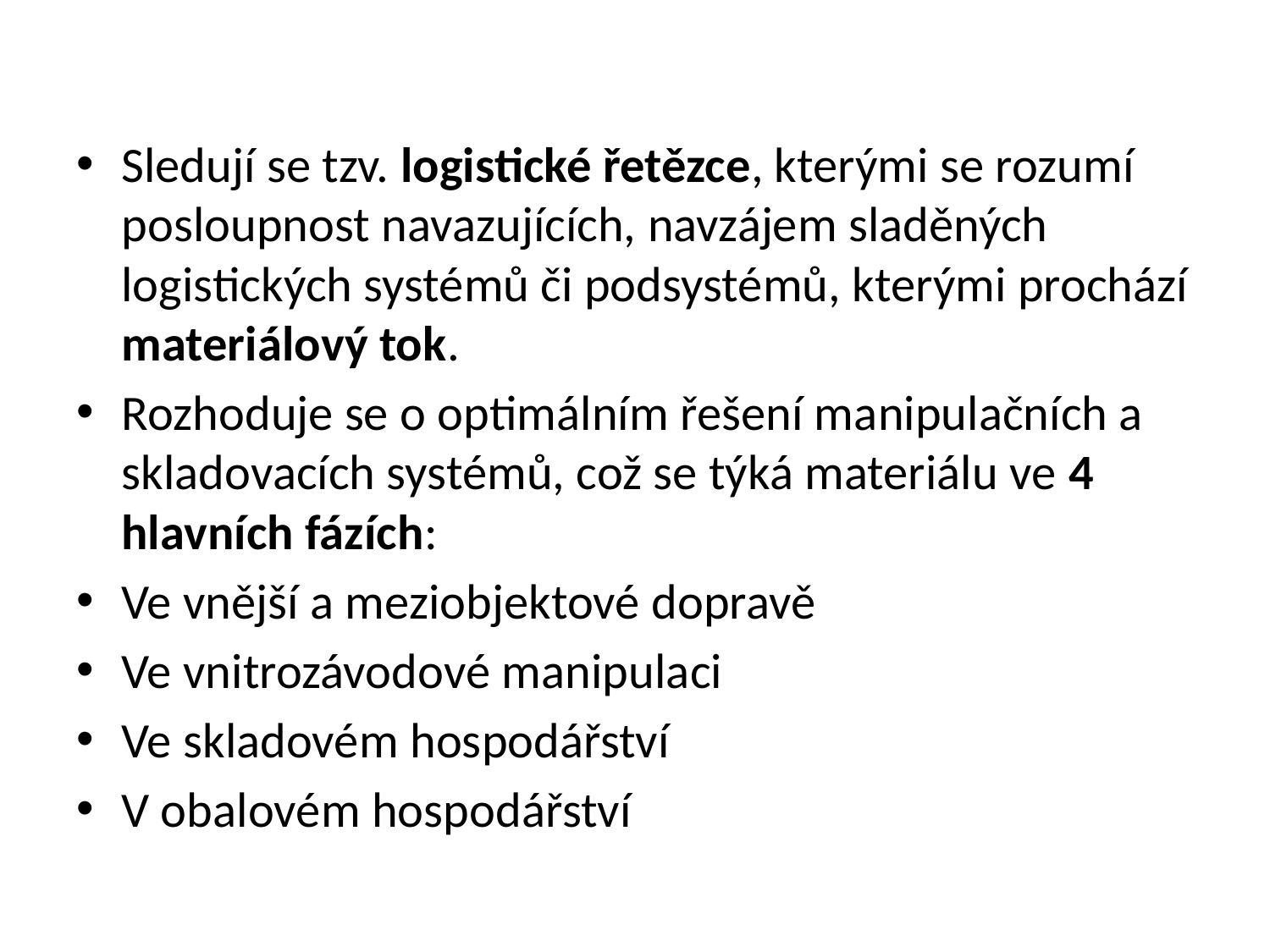

#
Sledují se tzv. logistické řetězce, kterými se rozumí posloupnost navazujících, navzájem sladěných logistických systémů či podsystémů, kterými prochází materiálový tok.
Rozhoduje se o optimálním řešení manipulačních a skladovacích systémů, což se týká materiálu ve 4 hlavních fázích:
Ve vnější a meziobjektové dopravě
Ve vnitrozávodové manipulaci
Ve skladovém hospodářství
V obalovém hospodářství